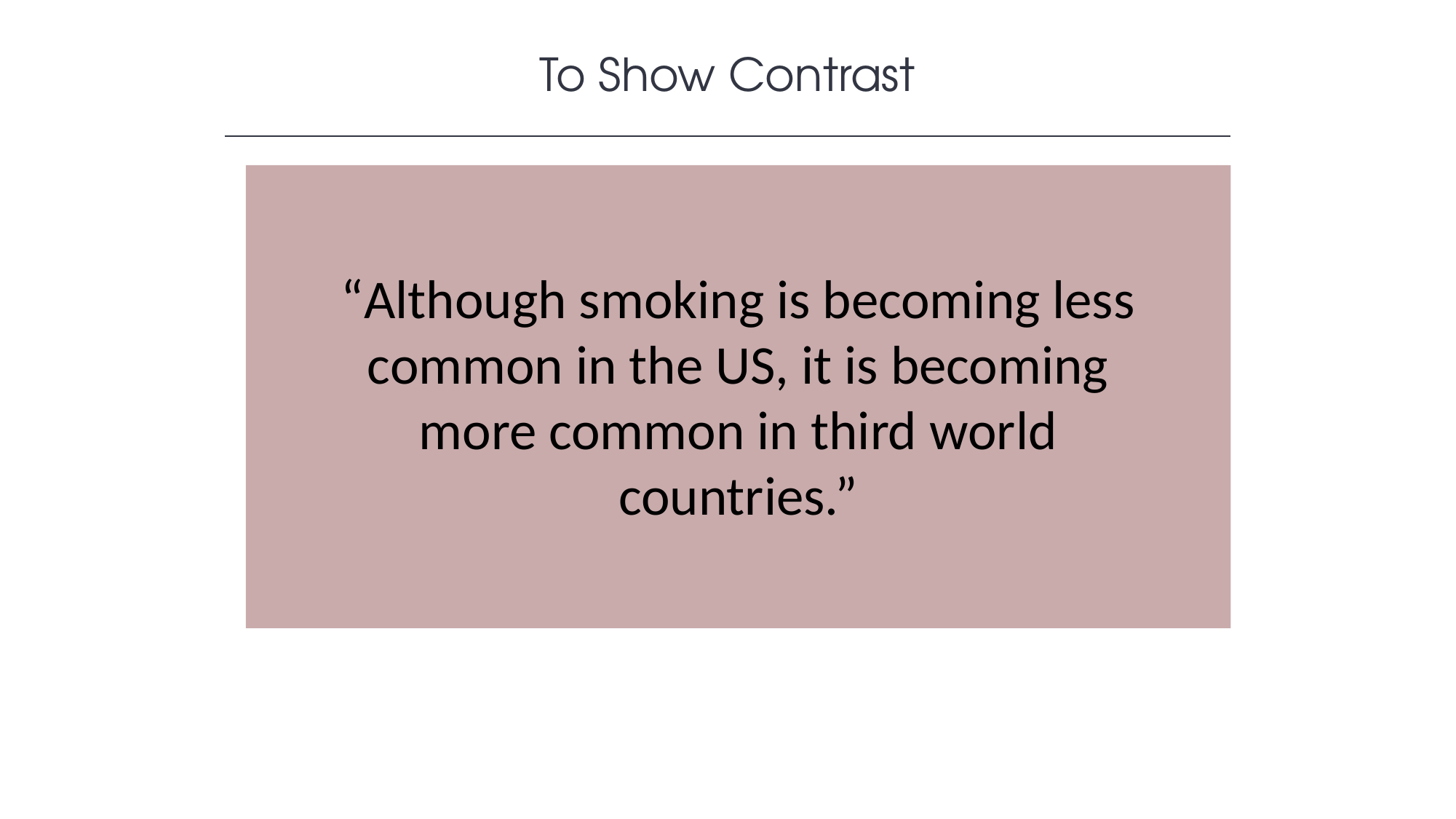

To Show Contrast
HAWKES LEARNING

“Although smoking is becoming less common in the US, it is becoming more common in third world countries.”